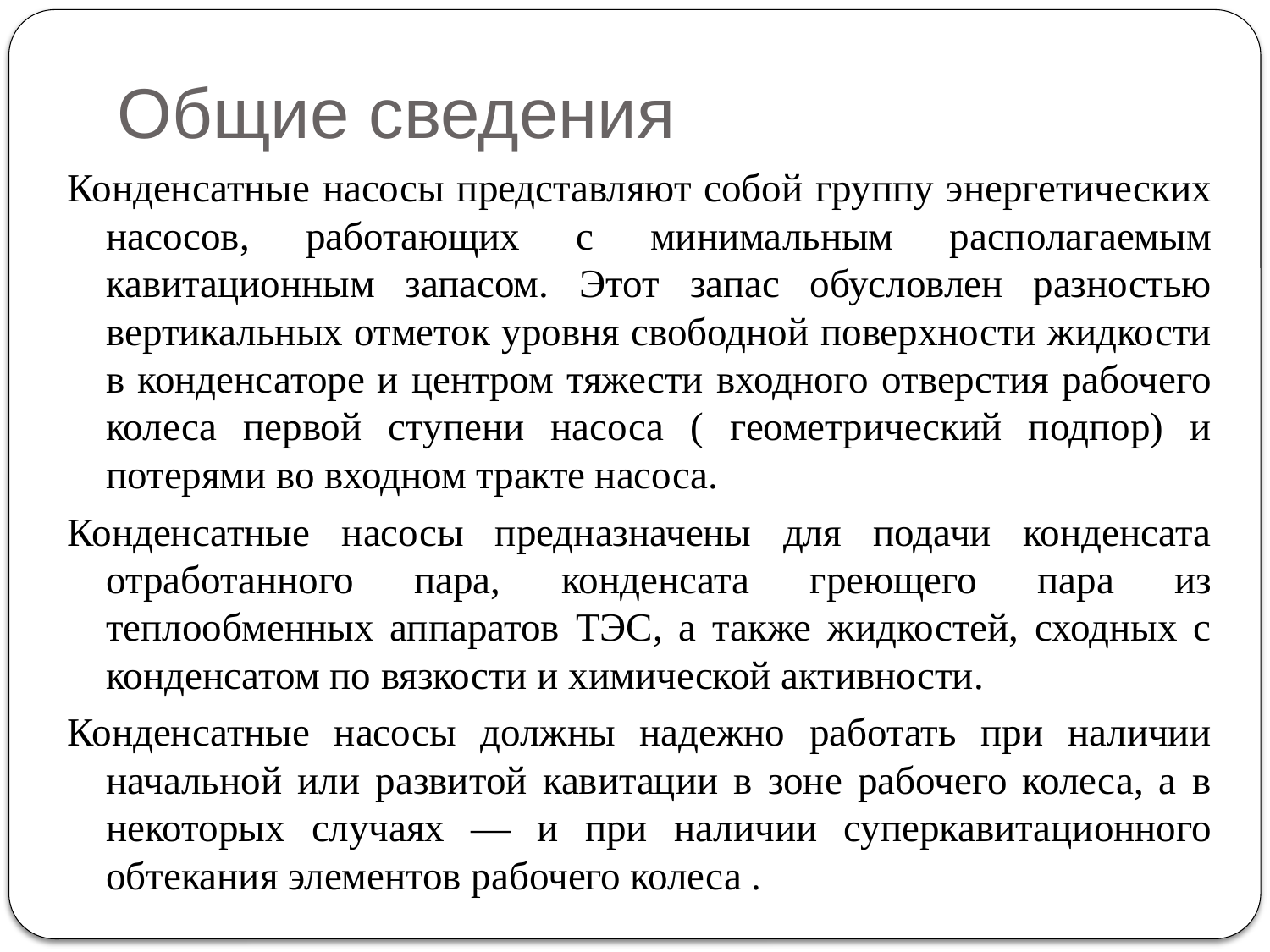

# Общие сведения
Конденсатные насосы представляют собой группу энергетических насосов, работающих с минимальным располагаемым кавитационным запасом. Этот запас обусловлен разностью вертикальных отметок уровня свободной поверхности жидкости в конденсаторе и центром тяжести входного отверстия рабочего колеса первой ступени насоса ( геометрический подпор) и потерями во входном тракте насоса.
Конденсатные насосы предназначены для подачи конденсата отработанного пара, конденсата греющего пара из теплообменных аппаратов ТЭС, а также жидкостей, сходных с конденсатом по вязкости и химической активности.
Конденсатные насосы должны надежно работать при наличии начальной или развитой кавитации в зоне рабочего колеса, а в некоторых случаях — и при наличии суперкавитационного обтекания элементов рабочего колеса .